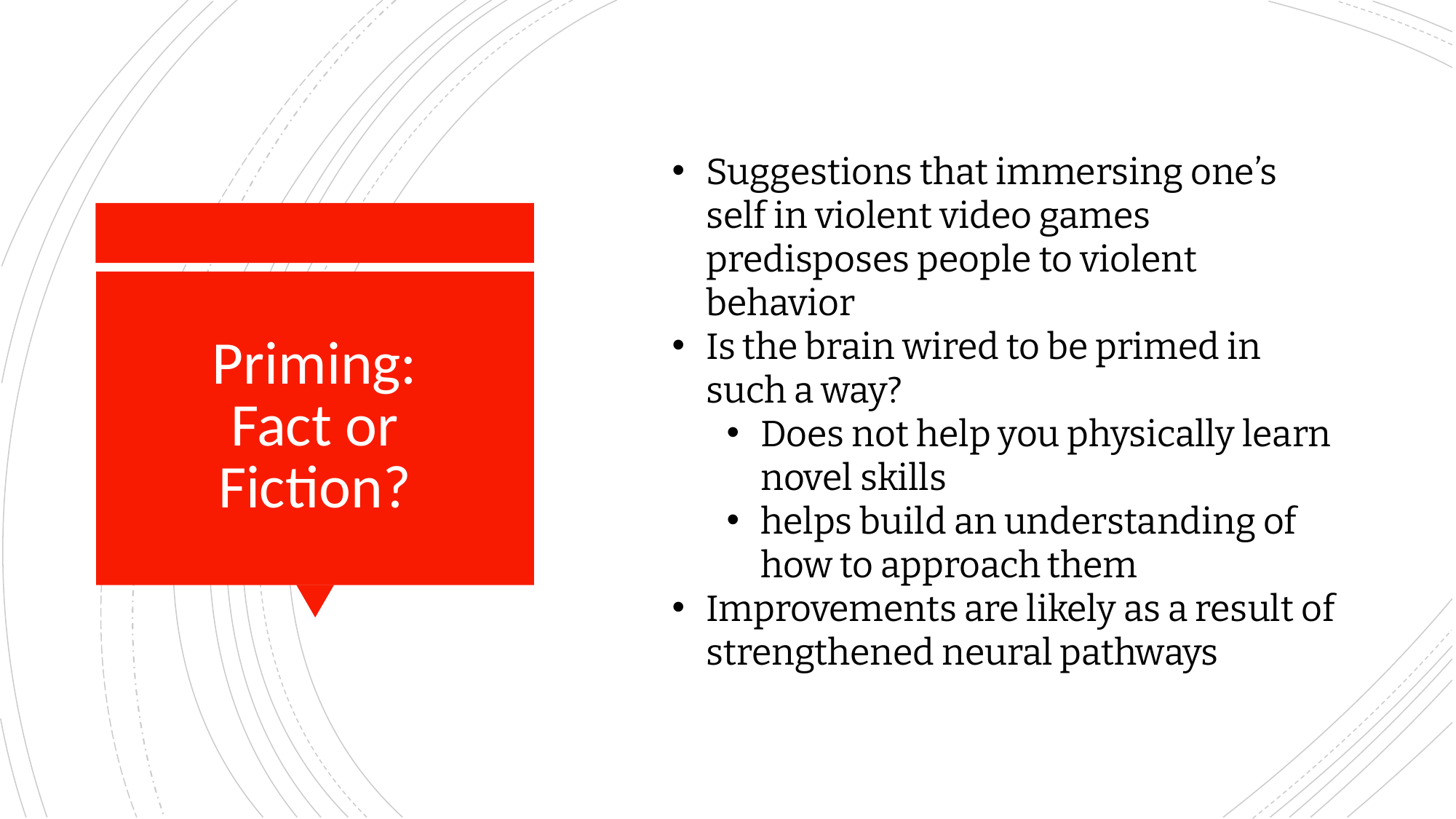

Suggestions that immersing one’s self in violent video games predisposes people to violent behavior
Is the brain wired to be primed in such a way?
Does not help you physically learn novel skills
helps build an understanding of how to approach them
Improvements are likely as a result of strengthened neural pathways

# Priming: Fact or Fiction?